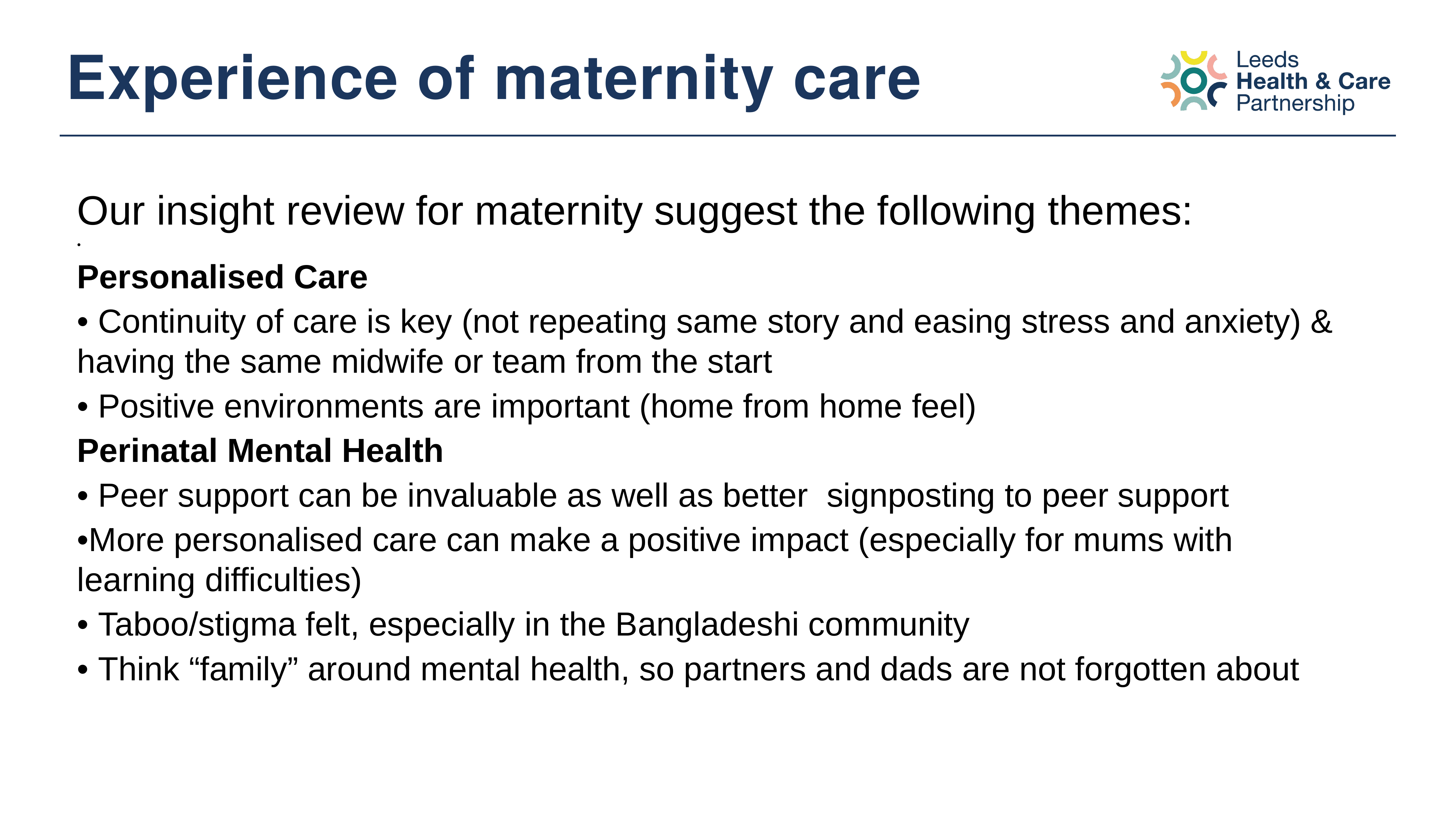

# Experience of maternity care
Our insight review for maternity suggest the following themes:
•
Personalised Care
• Continuity of care is key (not repeating same story and easing stress and anxiety) & having the same midwife or team from the start
• Positive environments are important (home from home feel)
Perinatal Mental Health
• Peer support can be invaluable as well as better  signposting to peer support
•More personalised care can make a positive impact (especially for mums with learning difficulties)
• Taboo/stigma felt, especially in the Bangladeshi community
• Think “family” around mental health, so partners and dads are not forgotten about